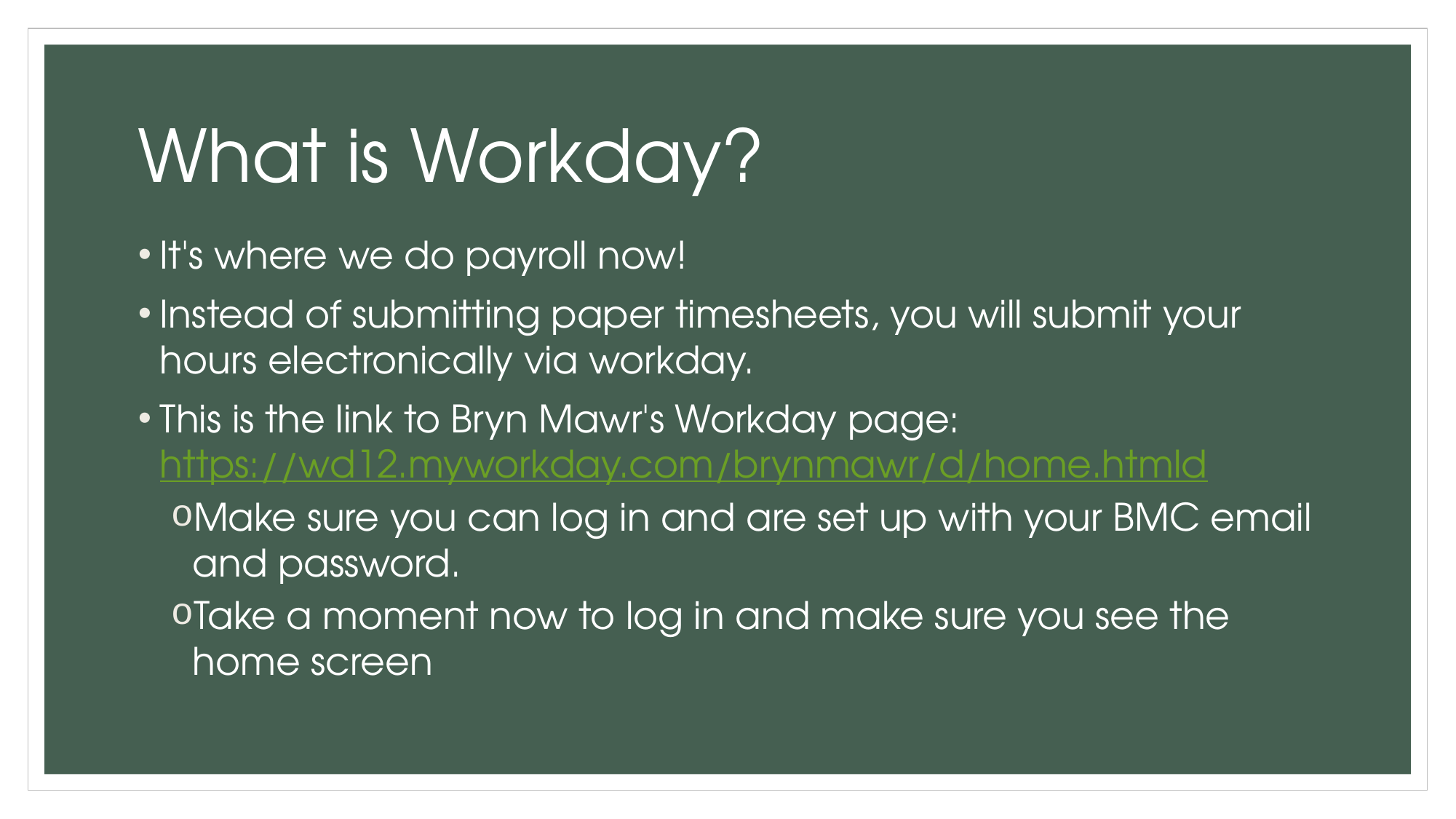

# What is Workday?
It's where we do payroll now!
Instead of submitting paper timesheets, you will submit your hours electronically via workday.
This is the link to Bryn Mawr's Workday page: https://wd12.myworkday.com/brynmawr/d/home.htmld
Make sure you can log in and are set up with your BMC email and password.
Take a moment now to log in and make sure you see the home screen